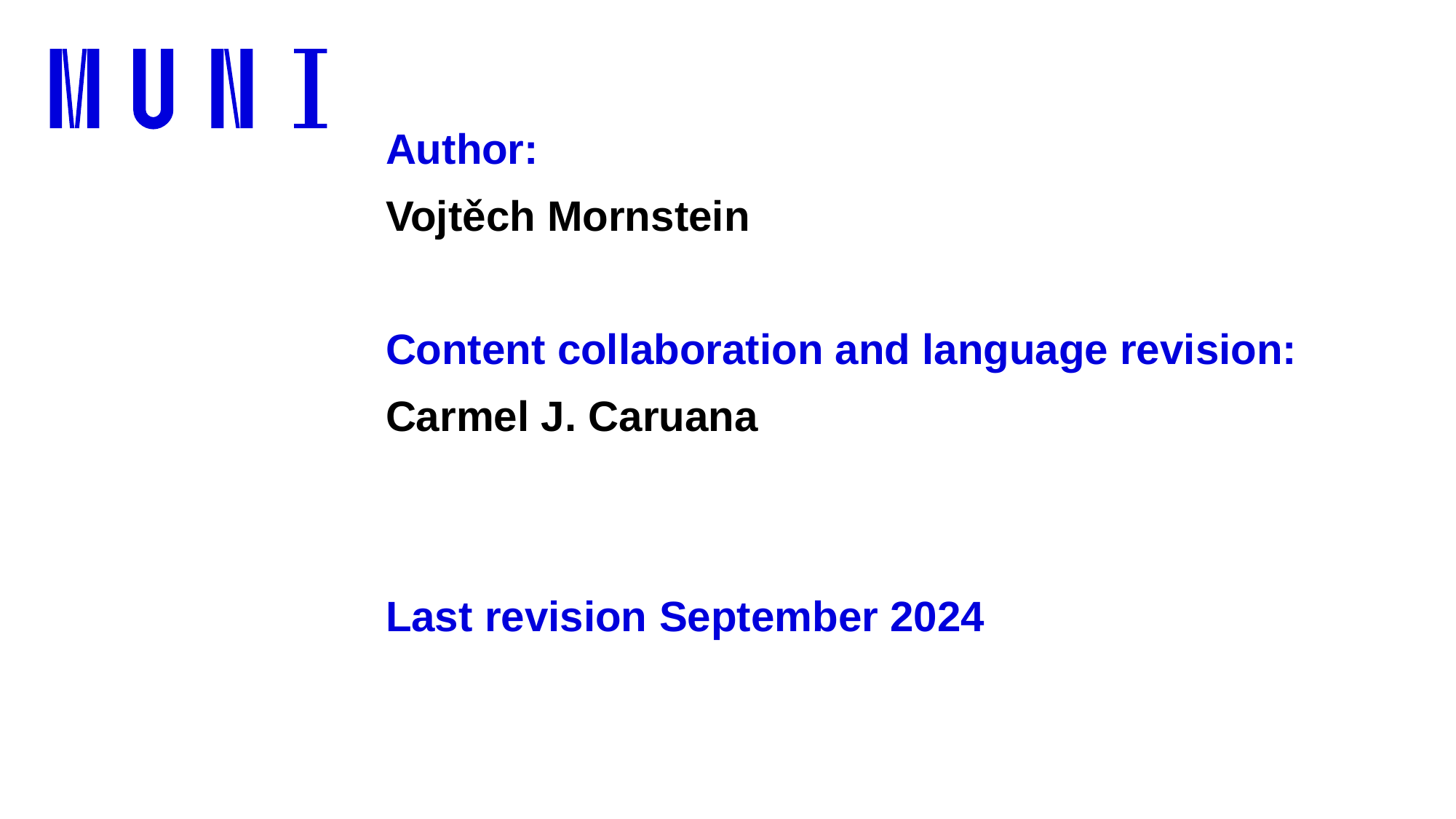

# Author: Vojtěch Mornstein Content collaboration and language revision: Carmel J. Caruana Last revision September 2024